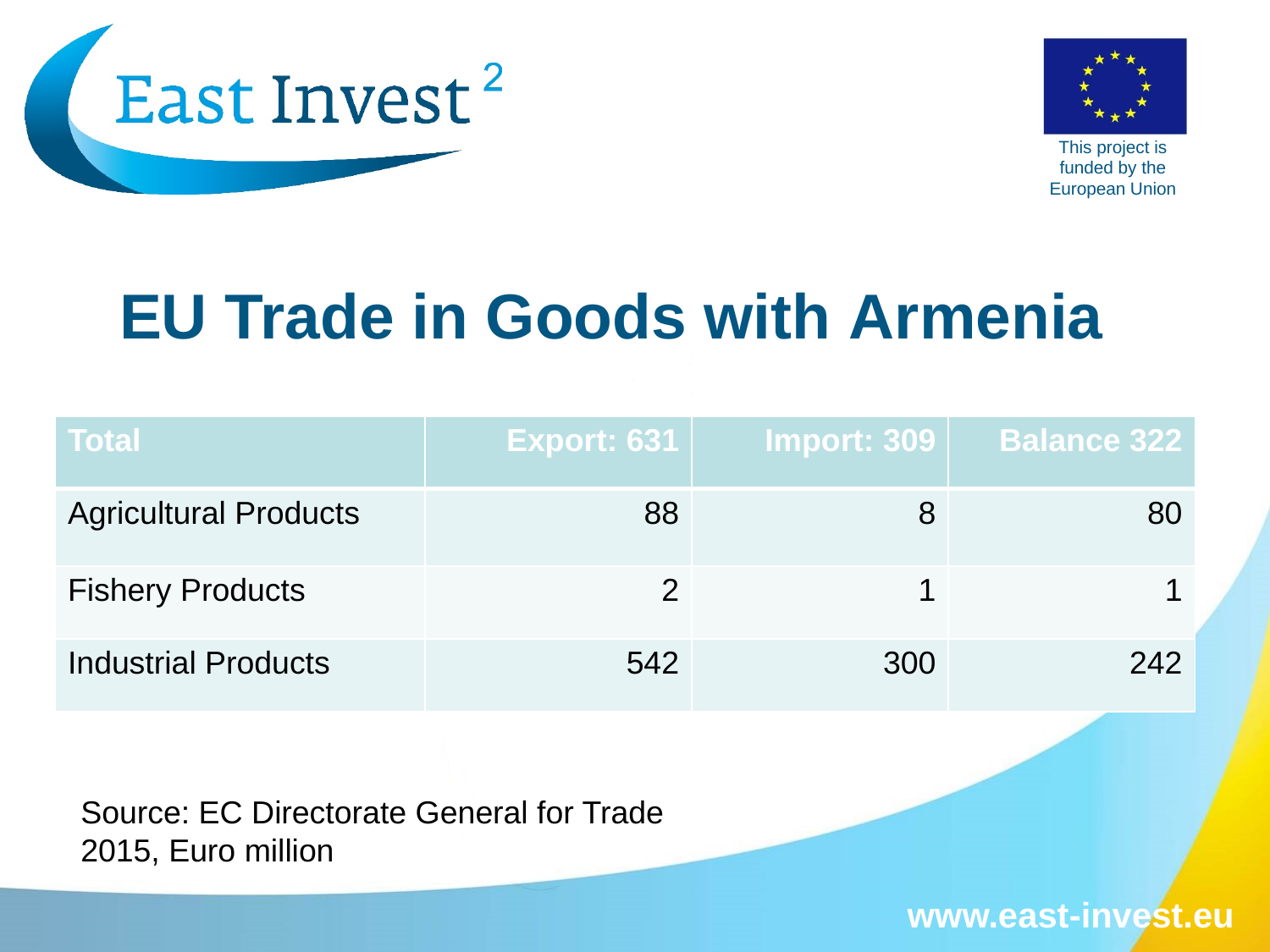

# EU Trade in Goods with Armenia
| Total | Export: 631 | Import: 309 | Balance 322 |
| --- | --- | --- | --- |
| Agricultural Products | 88 | 8 | 80 |
| Fishery Products | 2 | 1 | 1 |
| Industrial Products | 542 | 300 | 242 |
Source: EC Directorate General for Trade
2015, Euro million
www.east-invest.eu